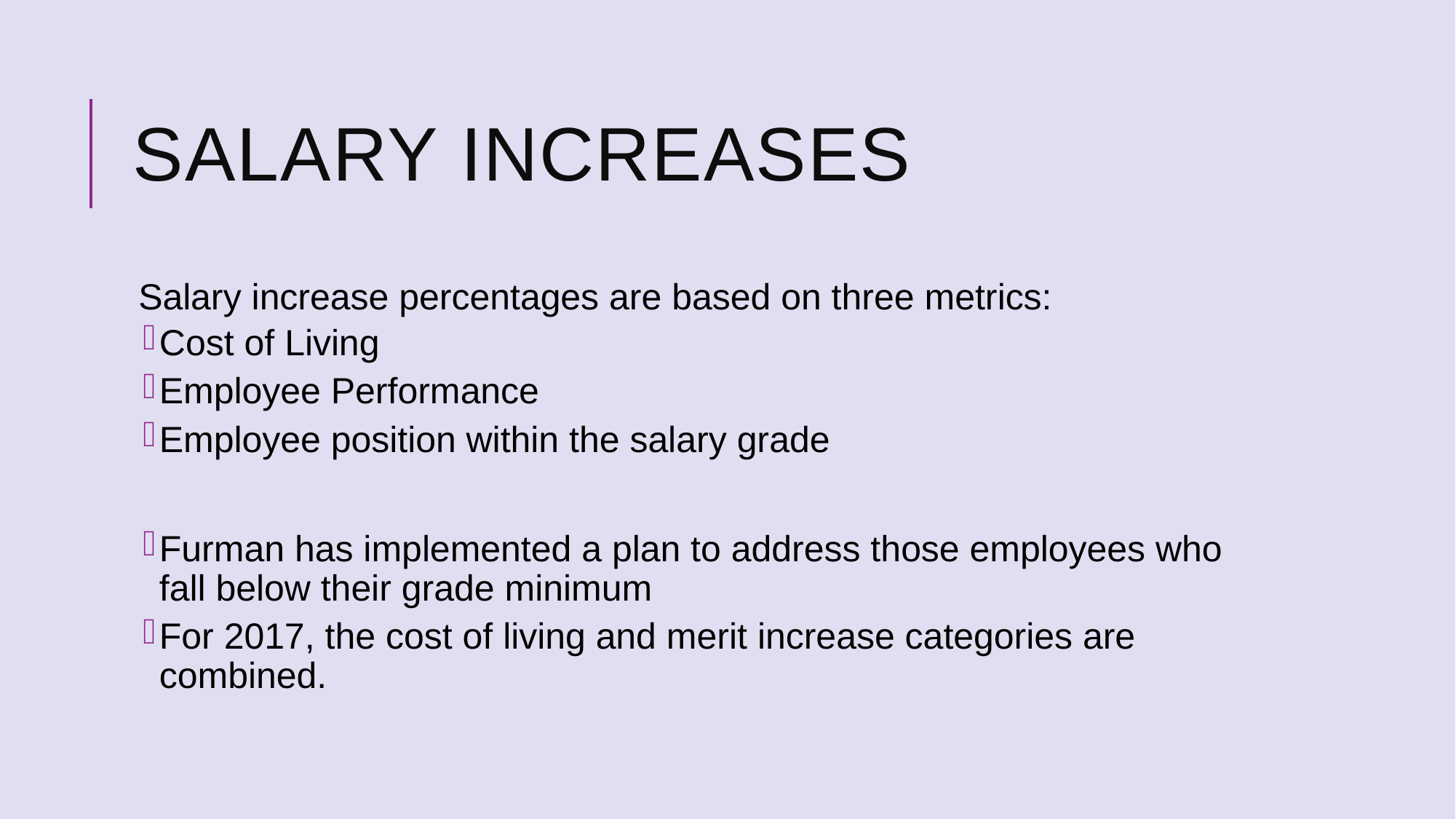

# Salary increases
Salary increase percentages are based on three metrics:
Cost of Living
Employee Performance
Employee position within the salary grade

Furman has implemented a plan to address those employees who fall below their grade minimum
For 2017, the cost of living and merit increase categories are combined.